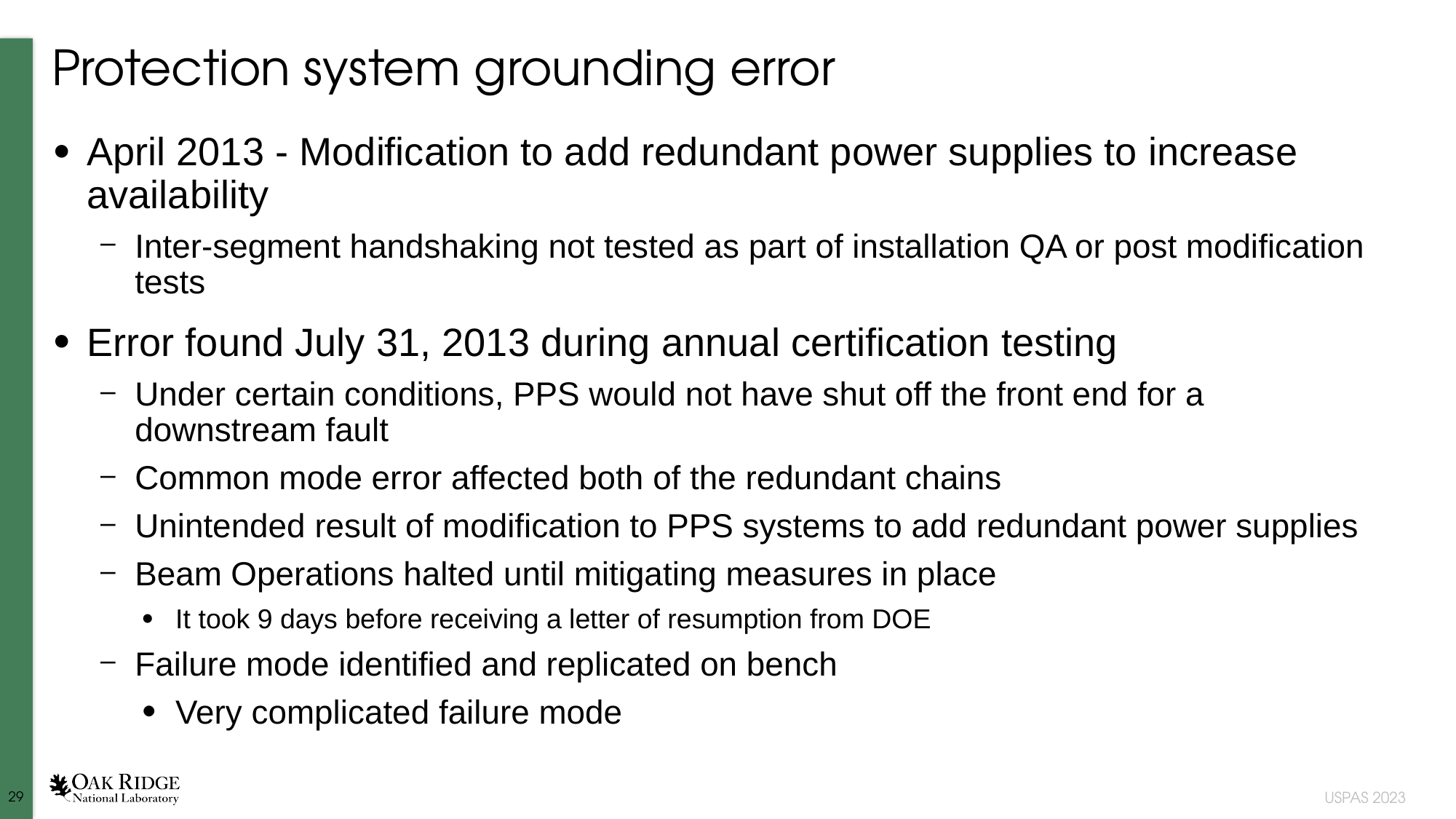

# Protection system grounding error
April 2013 - Modification to add redundant power supplies to increase availability
Inter-segment handshaking not tested as part of installation QA or post modification tests
Error found July 31, 2013 during annual certification testing
Under certain conditions, PPS would not have shut off the front end for a downstream fault
Common mode error affected both of the redundant chains
Unintended result of modification to PPS systems to add redundant power supplies
Beam Operations halted until mitigating measures in place
It took 9 days before receiving a letter of resumption from DOE
Failure mode identified and replicated on bench
Very complicated failure mode